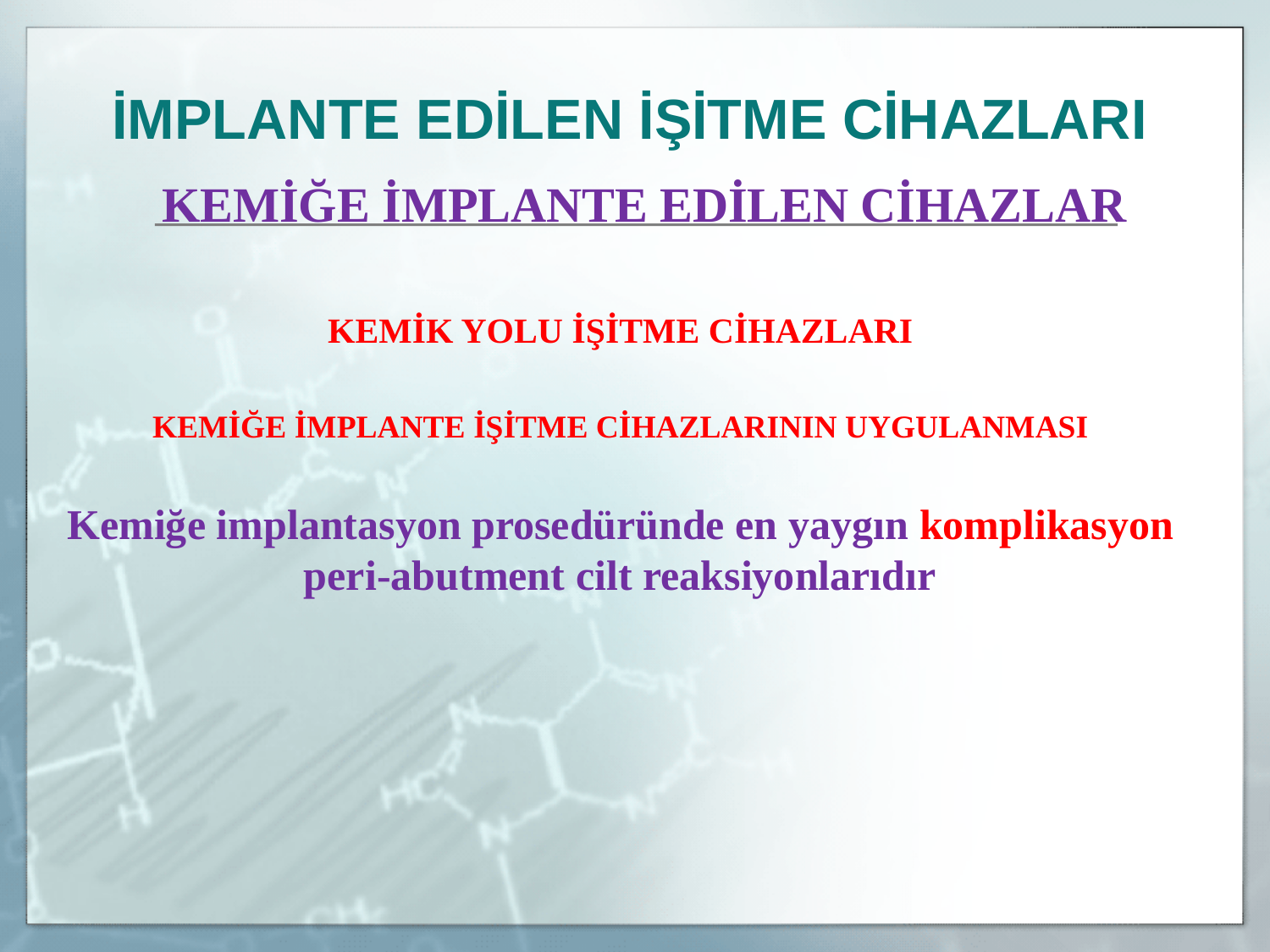

İMPLANTE EDİLEN İŞİTME CİHAZLARI
	KEMİĞE İMPLANTE EDİLEN CİHAZLAR

KEMİK YOLU İŞİTME CİHAZLARI

KEMİĞE İMPLANTE İŞİTME CİHAZLARININ UYGULANMASI

Kemiğe implantasyon prosedüründe en yaygın komplikasyon peri-abutment cilt reaksiyonlarıdır